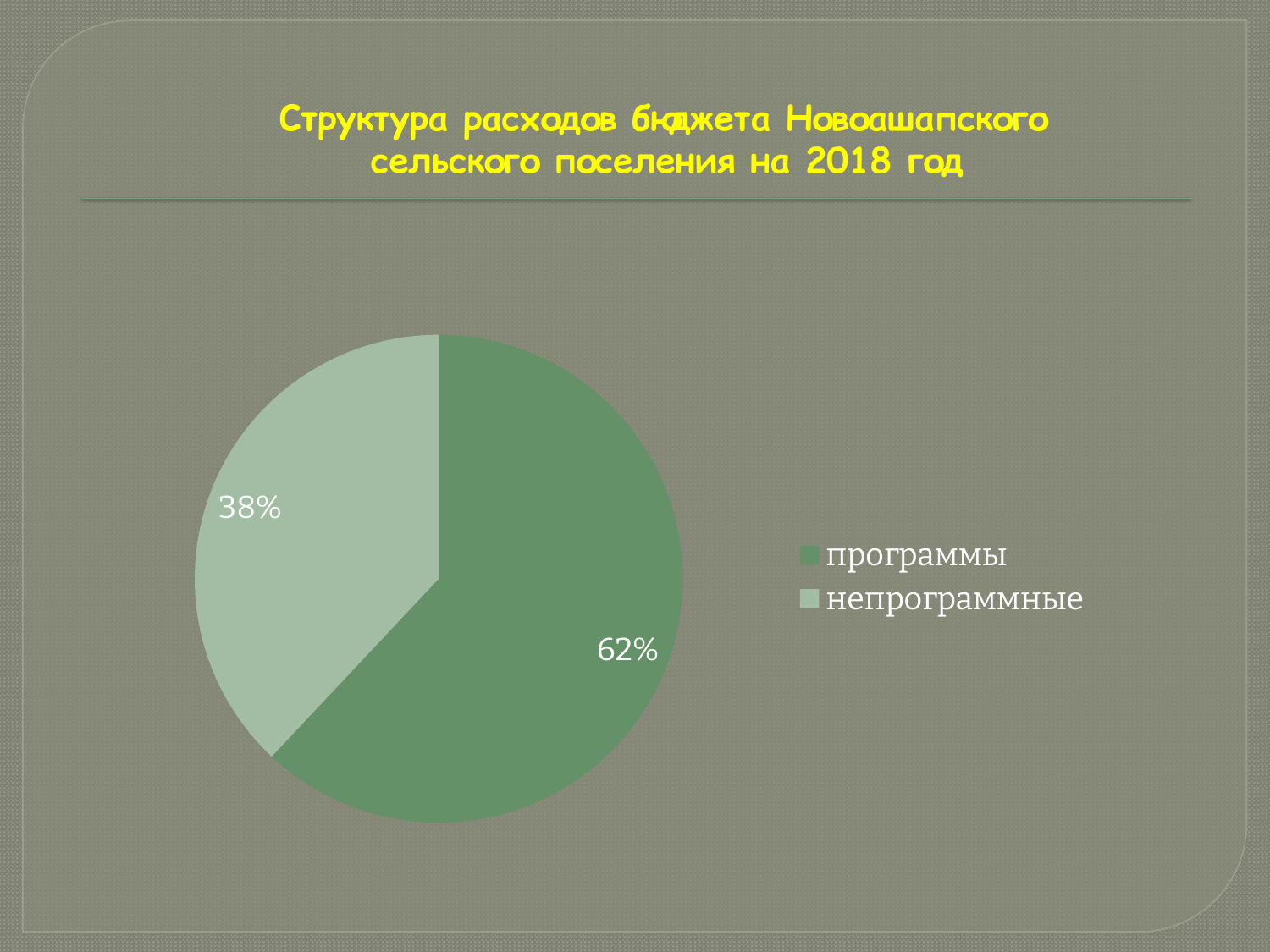

# Структура расходов бюджета Новоашапского сельского поселения на 2018 год

### Chart

| Category | Столбец1 |
|---|---|
| программы | 0.6200000000000003 |
| непрограммные | 0.38000000000000017 |